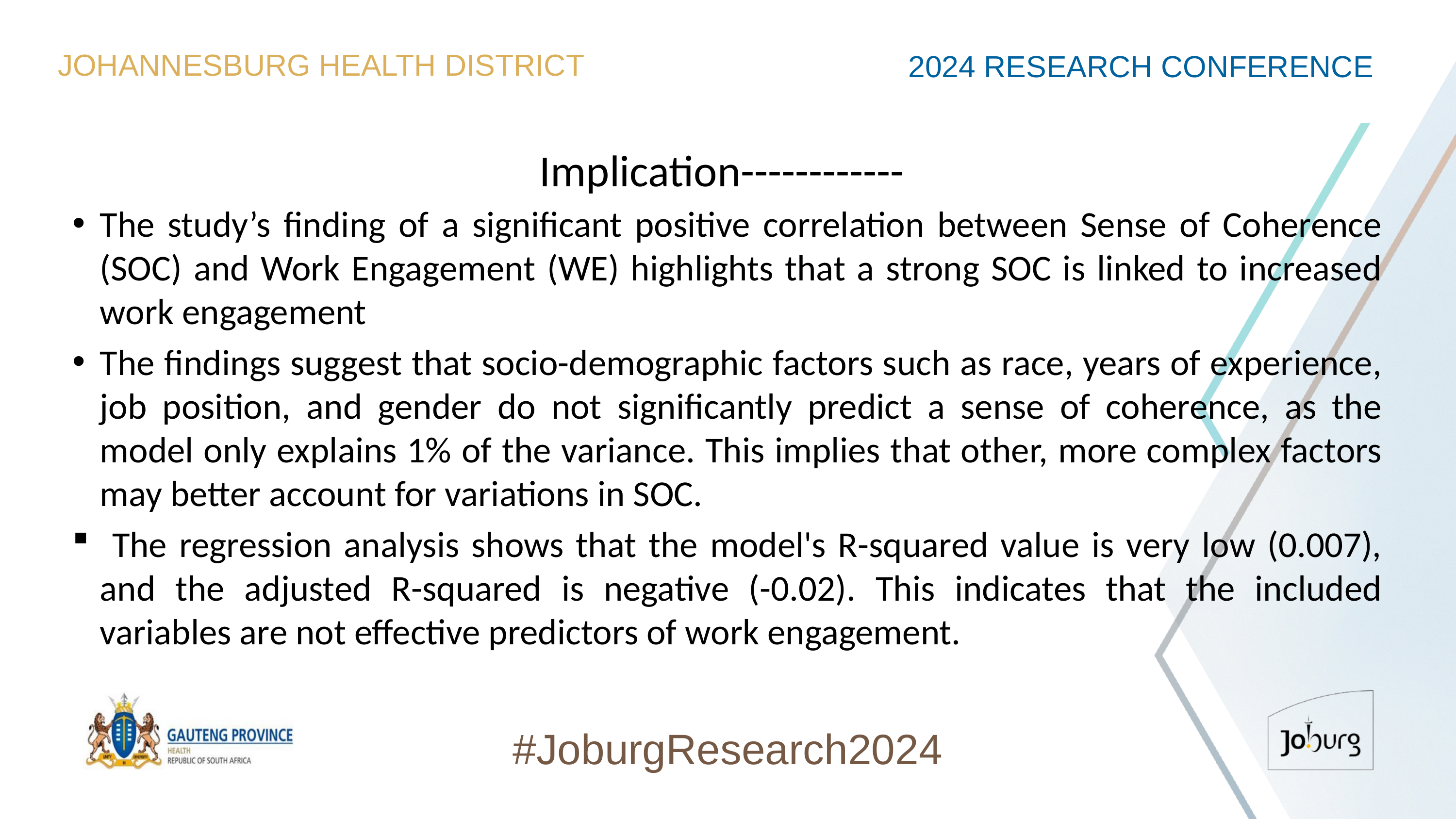

JOHANNESBURG HEALTH DISTRICT
2024 RESEARCH CONFERENCE
# Implication------------

The study’s finding of a significant positive correlation between Sense of Coherence (SOC) and Work Engagement (WE) highlights that a strong SOC is linked to increased work engagement
The findings suggest that socio-demographic factors such as race, years of experience, job position, and gender do not significantly predict a sense of coherence, as the model only explains 1% of the variance. This implies that other, more complex factors may better account for variations in SOC.
 The regression analysis shows that the model's R-squared value is very low (0.007), and the adjusted R-squared is negative (-0.02). This indicates that the included variables are not effective predictors of work engagement.

#JoburgResearch2024